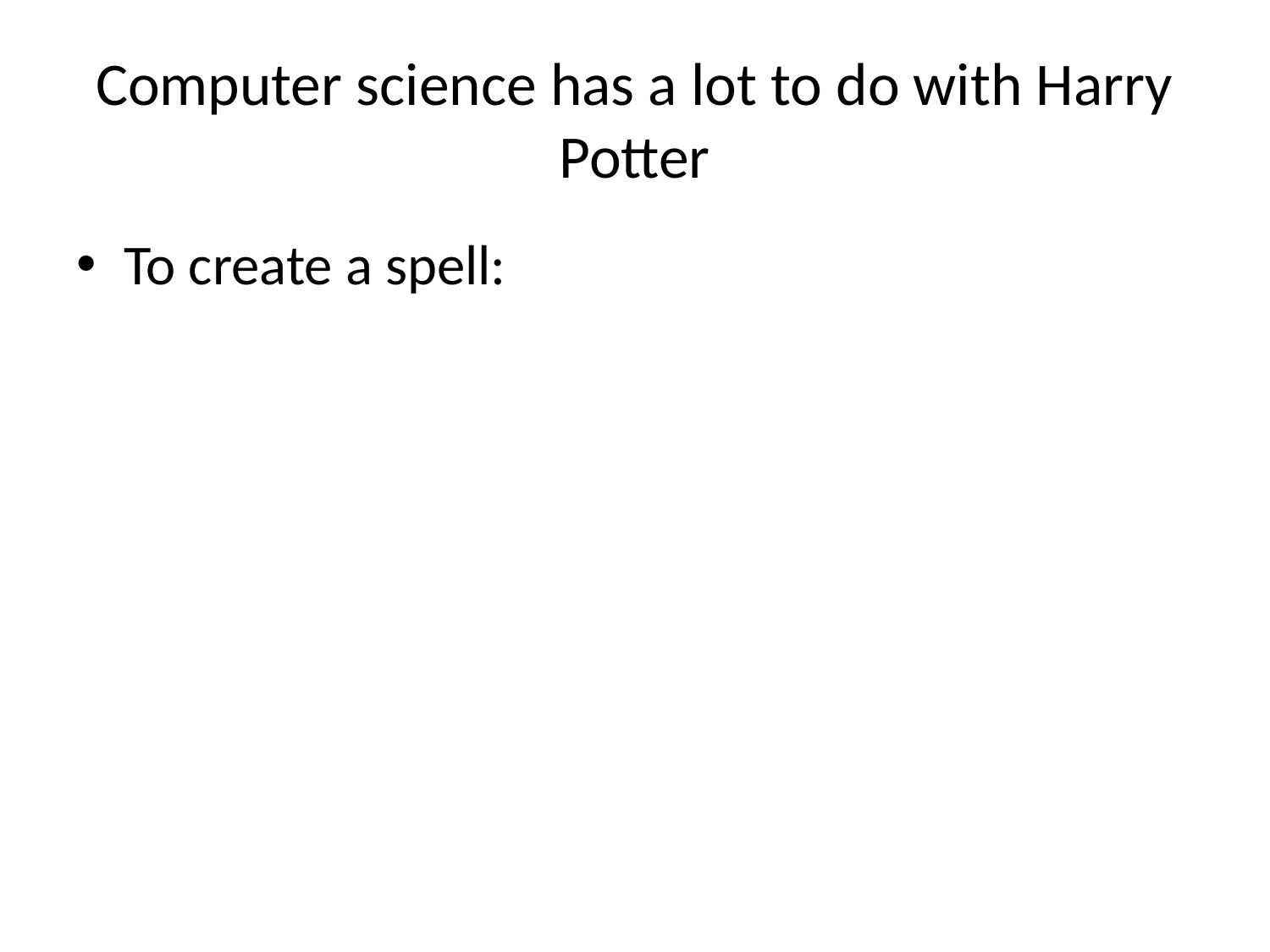

# Computer science has a lot to do with Harry Potter
To create a spell: